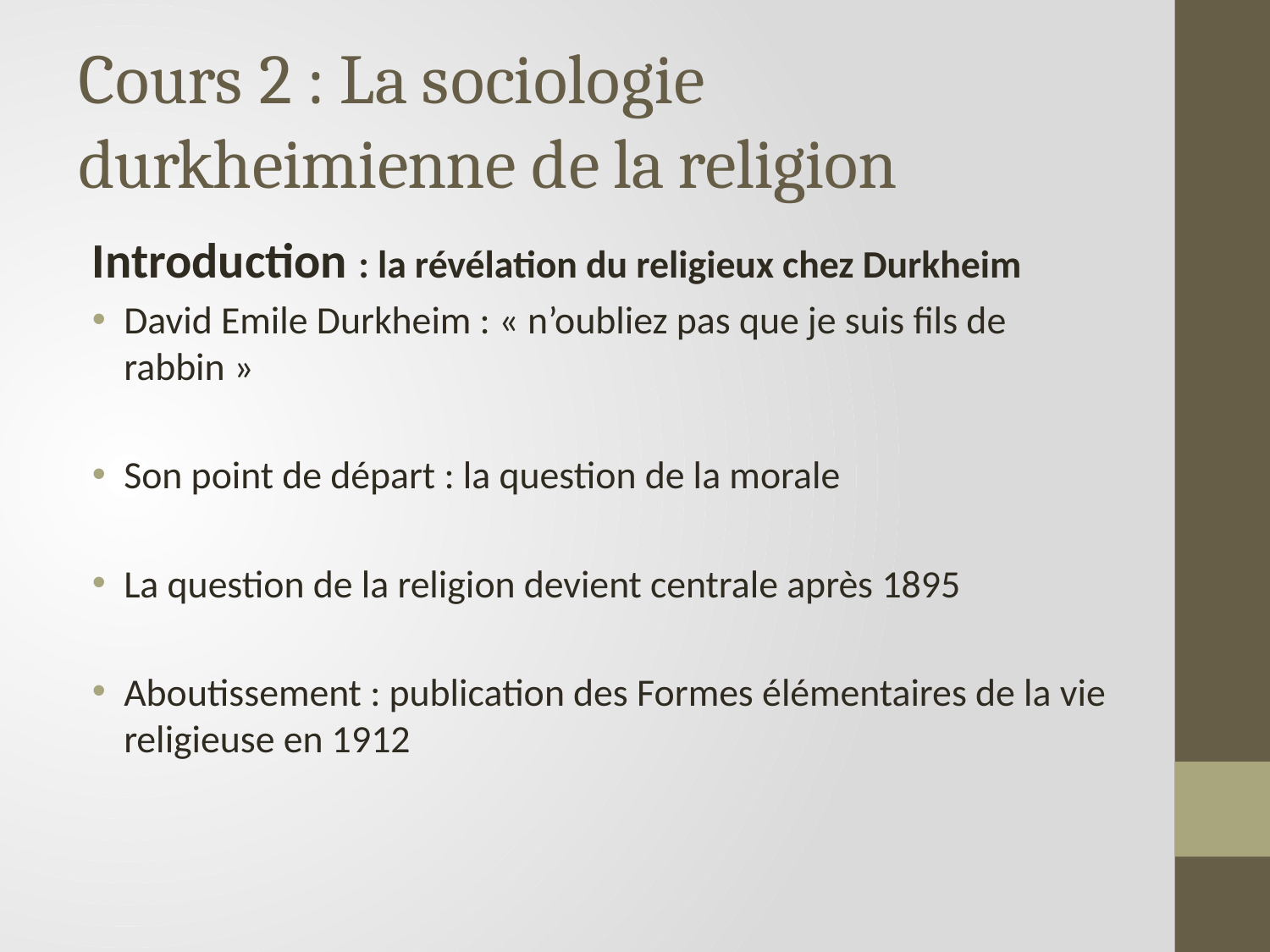

# Cours 2 : La sociologie durkheimienne de la religion
Introduction : la révélation du religieux chez Durkheim
David Emile Durkheim : « n’oubliez pas que je suis fils de rabbin »

Son point de départ : la question de la morale

La question de la religion devient centrale après 1895

Aboutissement : publication des Formes élémentaires de la vie religieuse en 1912